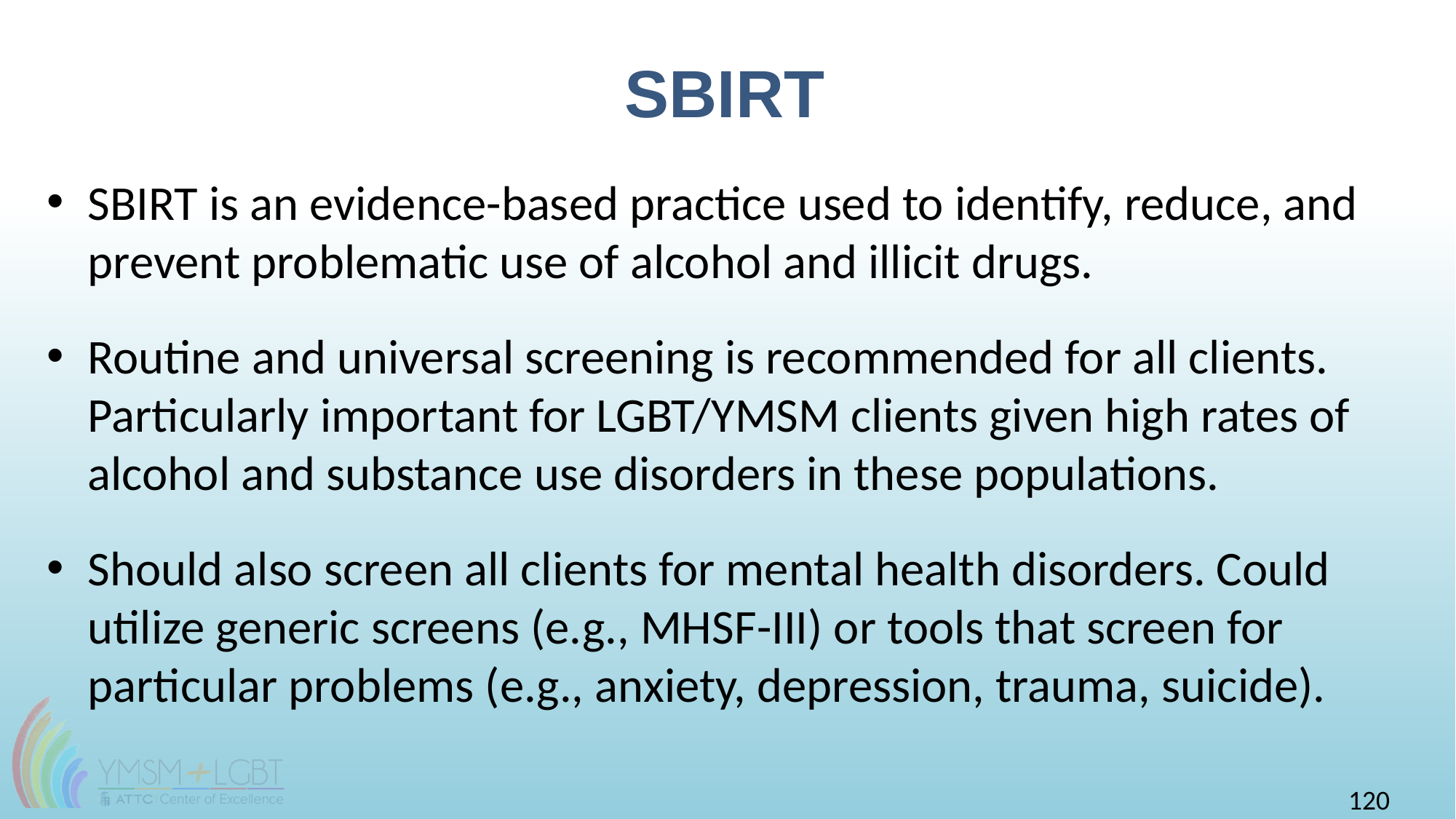

# SBIRT
SBIRT is an evidence-based practice used to identify, reduce, and prevent problematic use of alcohol and illicit drugs.
Routine and universal screening is recommended for all clients. Particularly important for LGBT/YMSM clients given high rates of alcohol and substance use disorders in these populations.
Should also screen all clients for mental health disorders. Could utilize generic screens (e.g., MHSF-III) or tools that screen for particular problems (e.g., anxiety, depression, trauma, suicide).